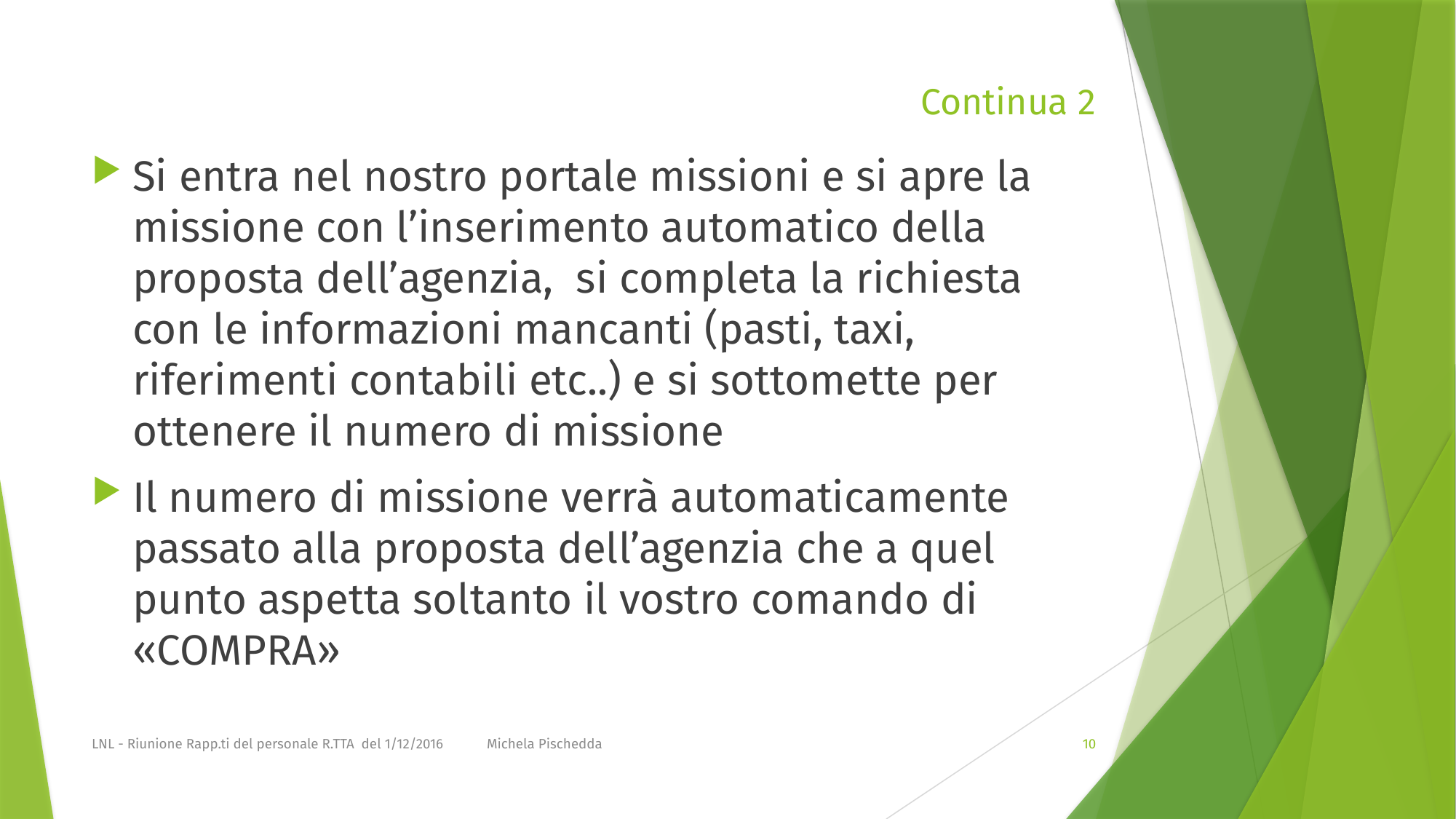

# Continua 2
Si entra nel nostro portale missioni e si apre la missione con l’inserimento automatico della proposta dell’agenzia,  si completa la richiesta con le informazioni mancanti (pasti, taxi, riferimenti contabili etc..) e si sottomette per ottenere il numero di missione
Il numero di missione verrà automaticamente passato alla proposta dell’agenzia che a quel punto aspetta soltanto il vostro comando di «COMPRA»
LNL - Riunione Rapp.ti del personale R.TTA  del 1/12/2016            Michela Pischedda
10